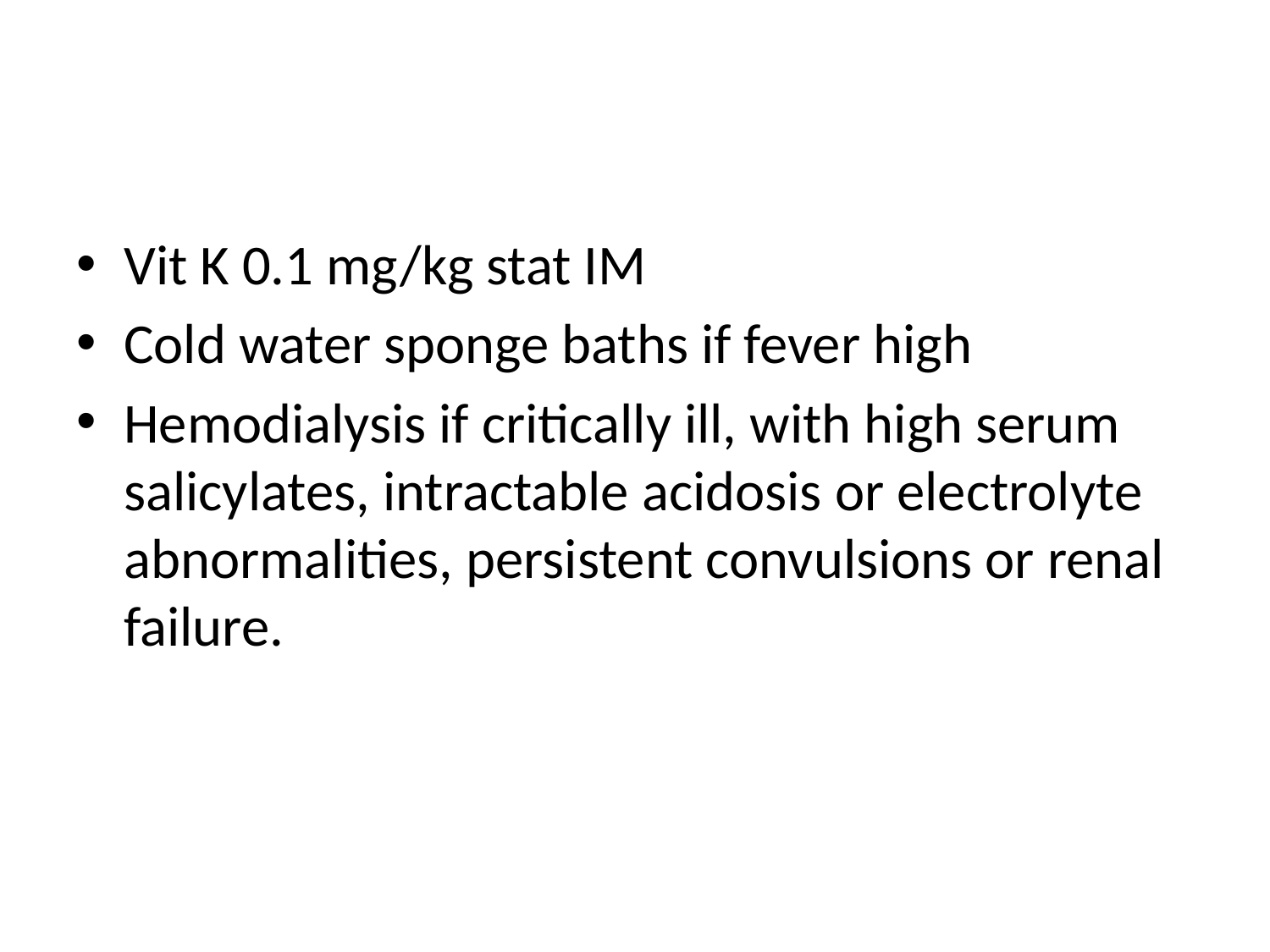

#
Vit K 0.1 mg/kg stat IM
Cold water sponge baths if fever high
Hemodialysis if critically ill, with high serum salicylates, intractable acidosis or electrolyte abnormalities, persistent convulsions or renal failure.